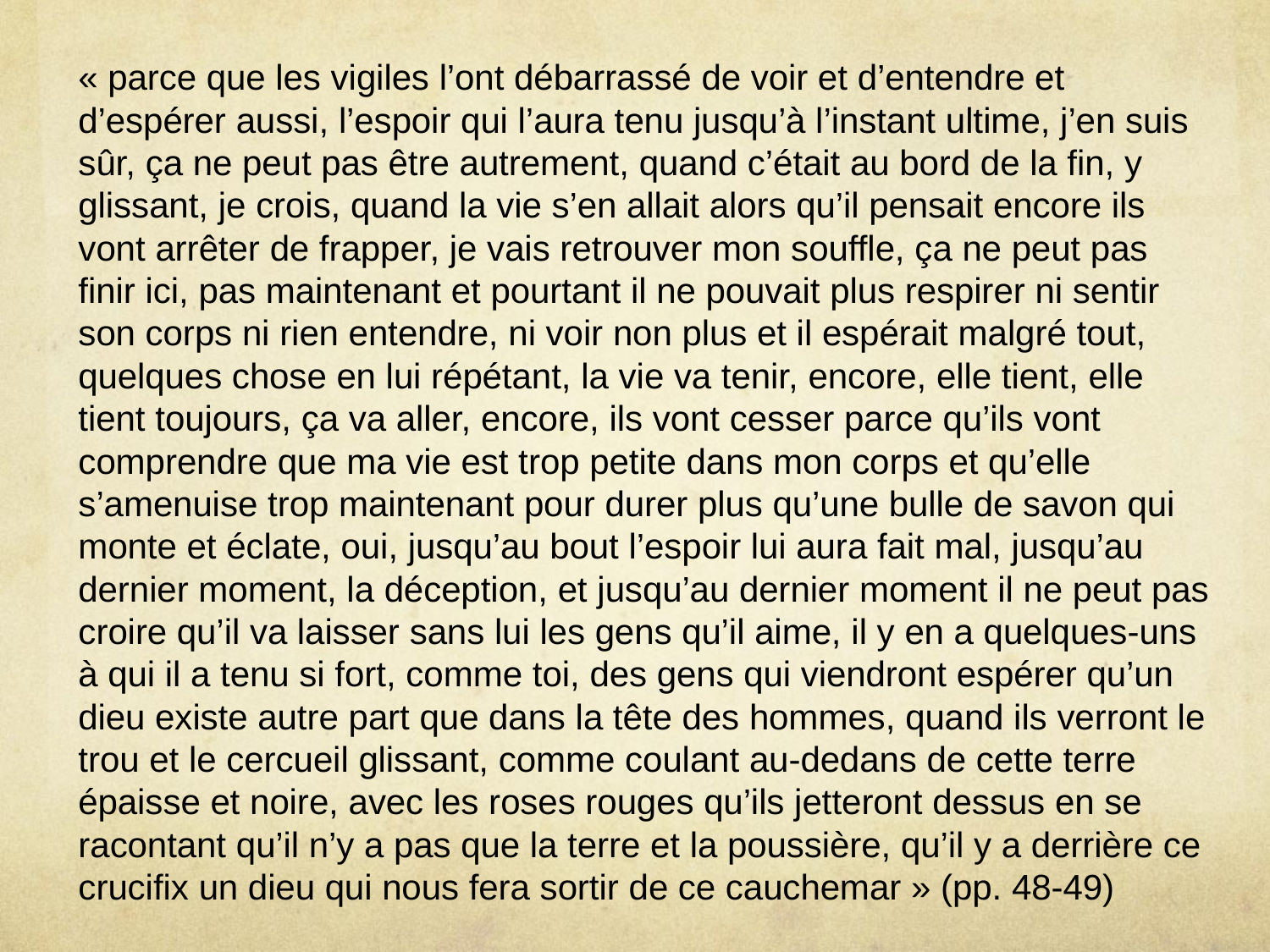

« parce que les vigiles l’ont débarrassé de voir et d’entendre et d’espérer aussi, l’espoir qui l’aura tenu jusqu’à l’instant ultime, j’en suis sûr, ça ne peut pas être autrement, quand c’était au bord de la fin, y glissant, je crois, quand la vie s’en allait alors qu’il pensait encore ils vont arrêter de frapper, je vais retrouver mon souffle, ça ne peut pas finir ici, pas maintenant et pourtant il ne pouvait plus respirer ni sentir son corps ni rien entendre, ni voir non plus et il espérait malgré tout, quelques chose en lui répétant, la vie va tenir, encore, elle tient, elle tient toujours, ça va aller, encore, ils vont cesser parce qu’ils vont comprendre que ma vie est trop petite dans mon corps et qu’elle s’amenuise trop maintenant pour durer plus qu’une bulle de savon qui monte et éclate, oui, jusqu’au bout l’espoir lui aura fait mal, jusqu’au dernier moment, la déception, et jusqu’au dernier moment il ne peut pas croire qu’il va laisser sans lui les gens qu’il aime, il y en a quelques-uns à qui il a tenu si fort, comme toi, des gens qui viendront espérer qu’un dieu existe autre part que dans la tête des hommes, quand ils verront le trou et le cercueil glissant, comme coulant au-dedans de cette terre épaisse et noire, avec les roses rouges qu’ils jetteront dessus en se racontant qu’il n’y a pas que la terre et la poussière, qu’il y a derrière ce crucifix un dieu qui nous fera sortir de ce cauchemar » (pp. 48-49)